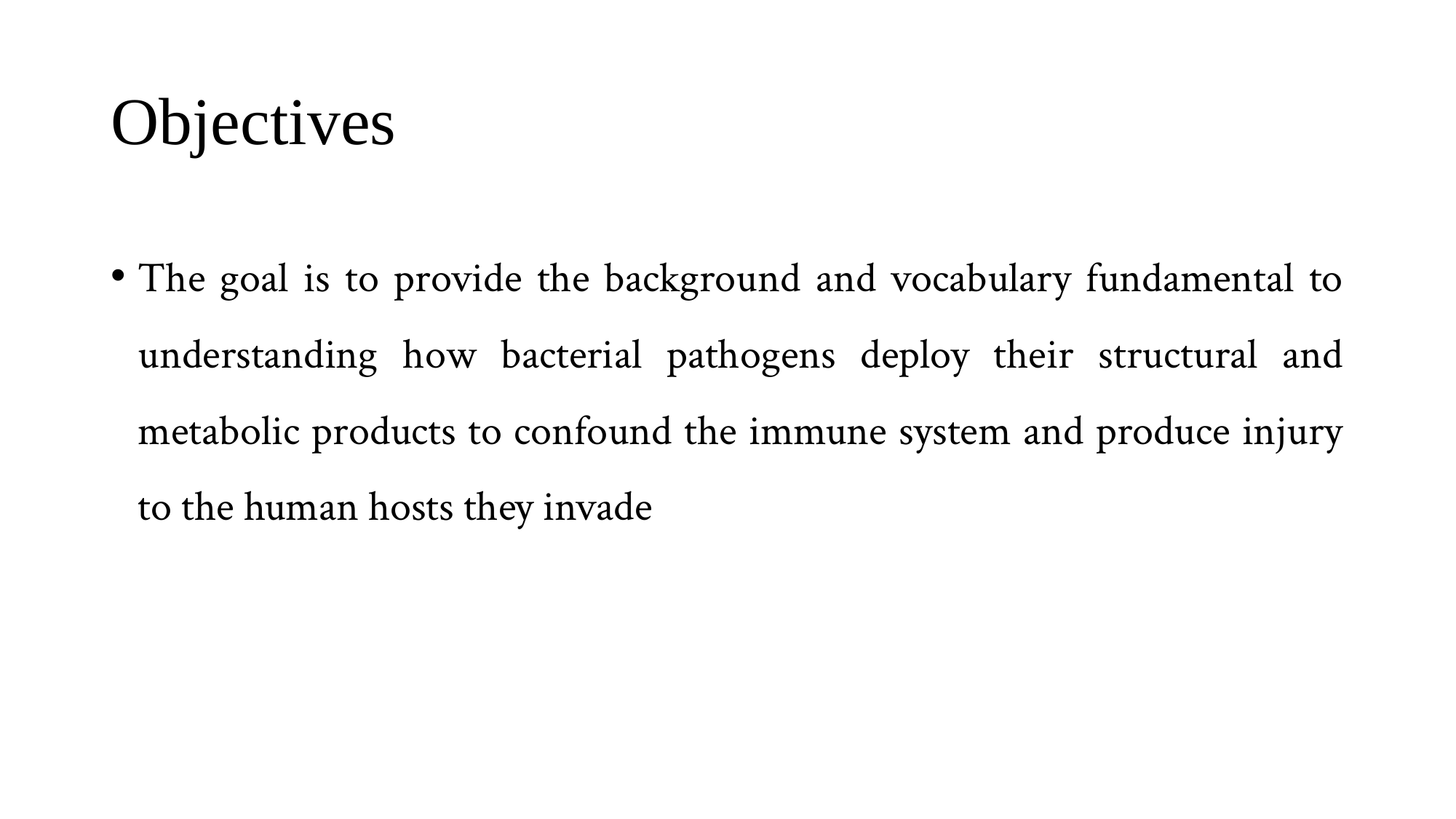

# Objectives
The goal is to provide the background and vocabulary fundamental to understanding how bacterial pathogens deploy their structural and metabolic products to confound the immune system and produce injury to the human hosts they invade